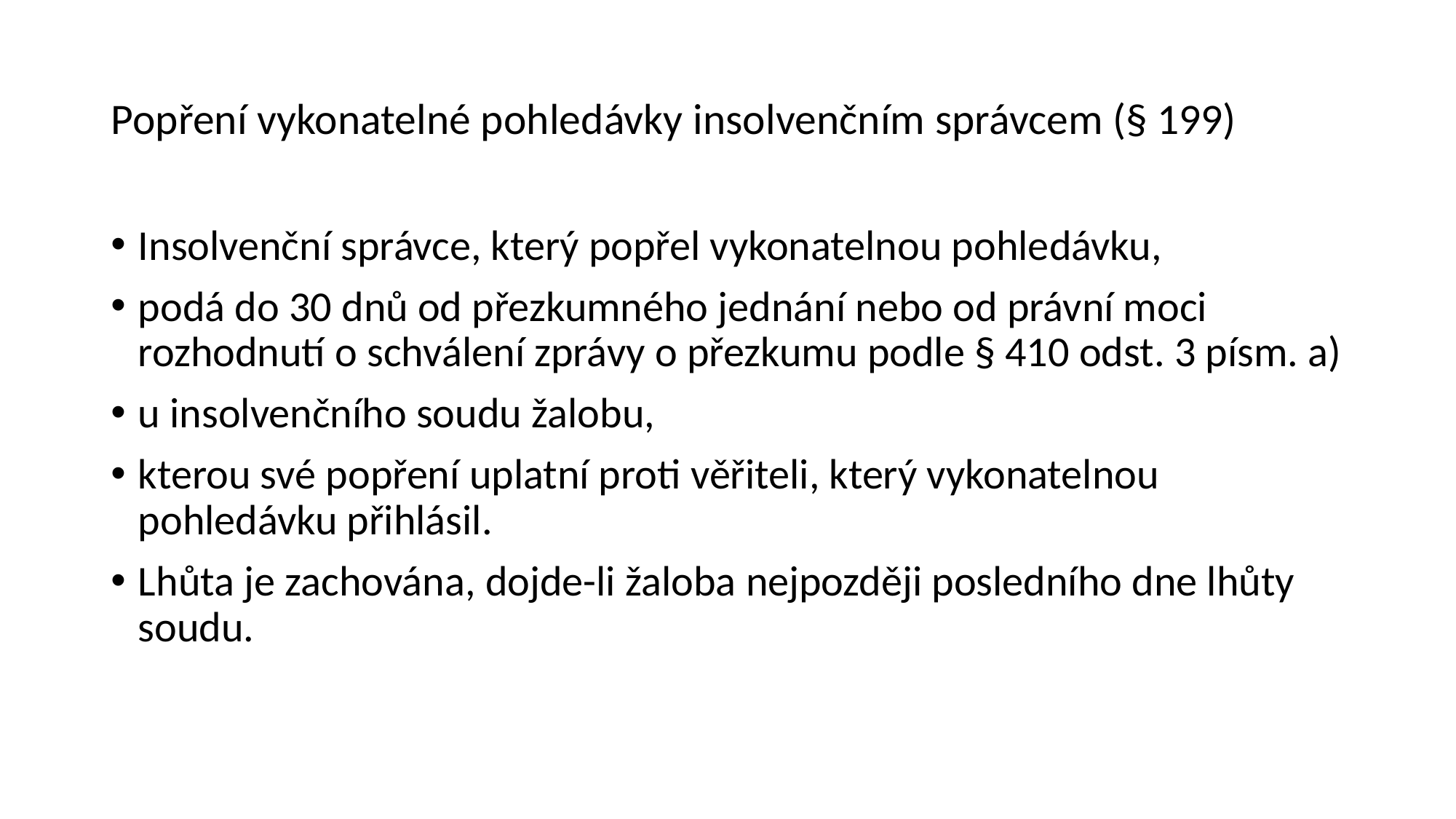

# Popření vykonatelné pohledávky insolvenčním správcem (§ 199)
Insolvenční správce, který popřel vykonatelnou pohledávku,
podá do 30 dnů od přezkumného jednání nebo od právní moci rozhodnutí o schválení zprávy o přezkumu podle § 410 odst. 3 písm. a)
u insolvenčního soudu žalobu,
kterou své popření uplatní proti věřiteli, který vykonatelnou pohledávku přihlásil.
Lhůta je zachována, dojde-li žaloba nejpozději posledního dne lhůty soudu.